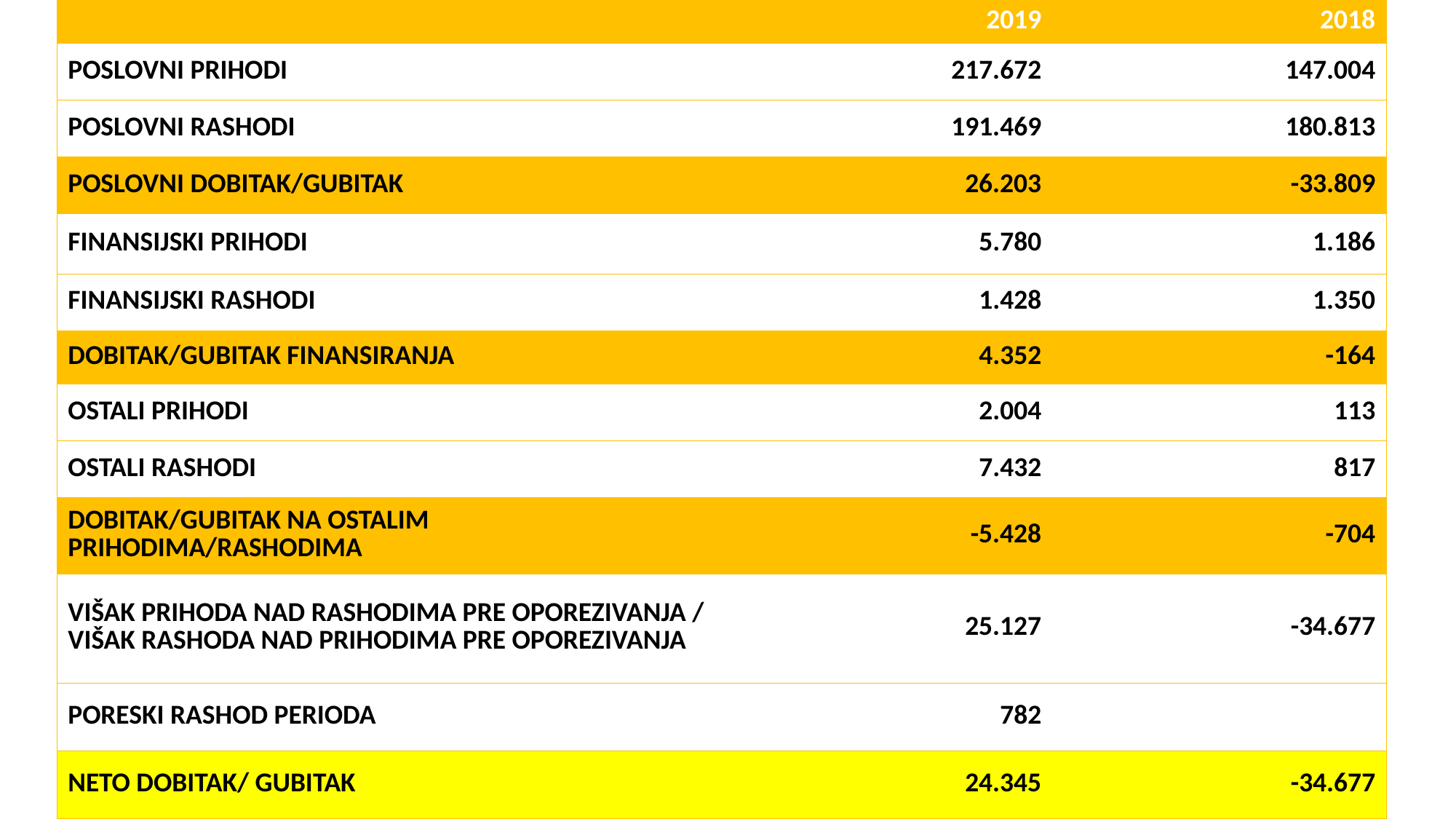

|  | 2019 | 2018 |
| --- | --- | --- |
| POSLOVNI PRIHODI | 217.672 | 147.004 |
| POSLOVNI RASHODI | 191.469 | 180.813 |
| POSLOVNI DOBITAK/GUBITAK | 26.203 | -33.809 |
| FINANSIJSKI PRIHODI | 5.780 | 1.186 |
| FINANSIJSKI RASHODI | 1.428 | 1.350 |
| DOBITAK/GUBITAK FINANSIRANJA | 4.352 | -164 |
| OSTALI PRIHODI | 2.004 | 113 |
| OSTALI RASHODI | 7.432 | 817 |
| DOBITAK/GUBITAK NA OSTALIM PRIHODIMA/RASHODIMA | -5.428 | -704 |
| VIŠAK PRIHODA NAD RASHODIMA PRE OPOREZIVANJA / VIŠAK RASHODA NAD PRIHODIMA PRE OPOREZIVANJA | 25.127 | -34.677 |
| PORESKI RASHOD PERIODA | 782 |  |
| NETO DOBITAK/ GUBITAK | 24.345 | -34.677 |